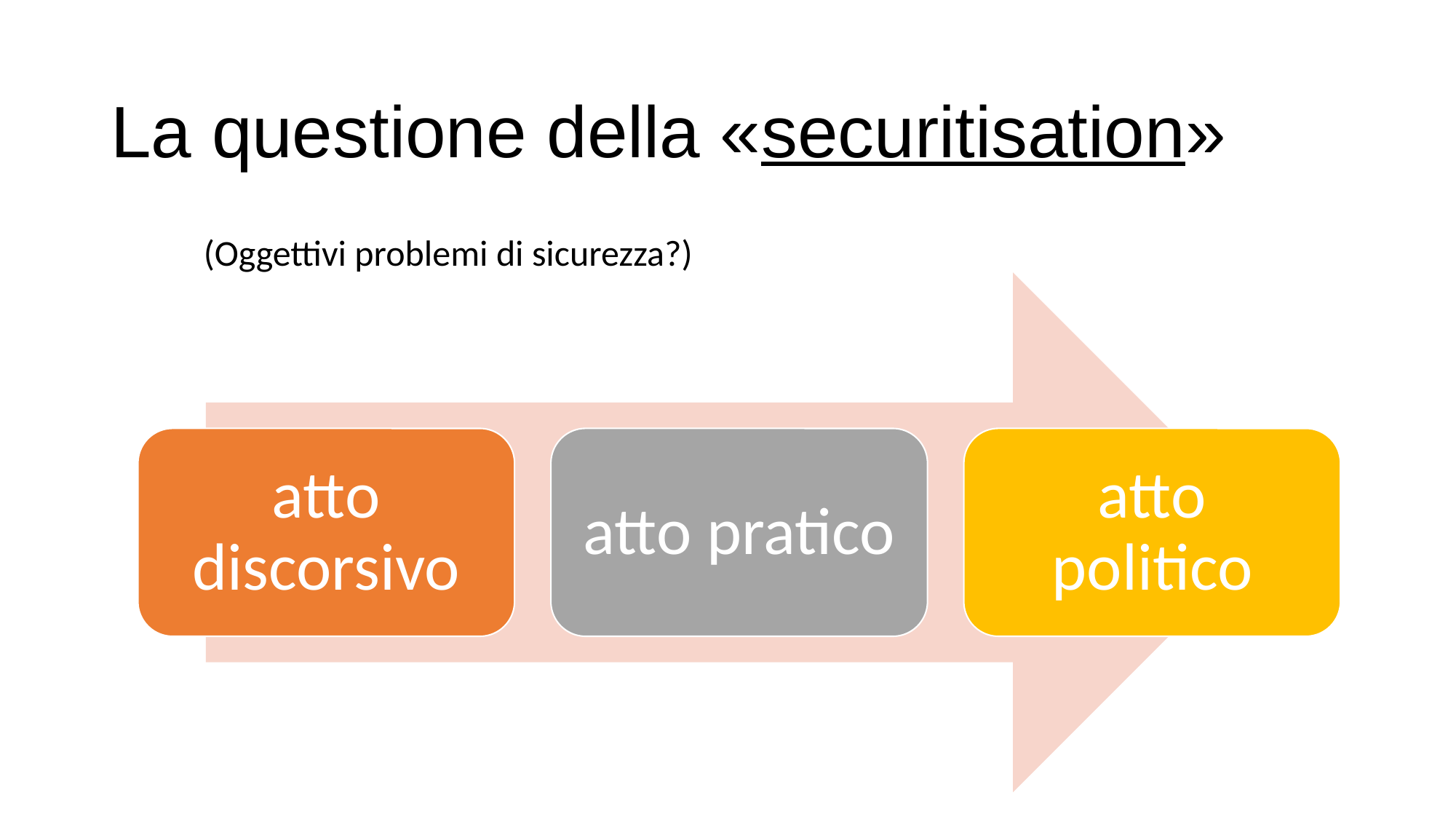

# La questione della «securitisation»
(Oggettivi problemi di sicurezza?)

atto discorsivo
atto pratico
atto politico